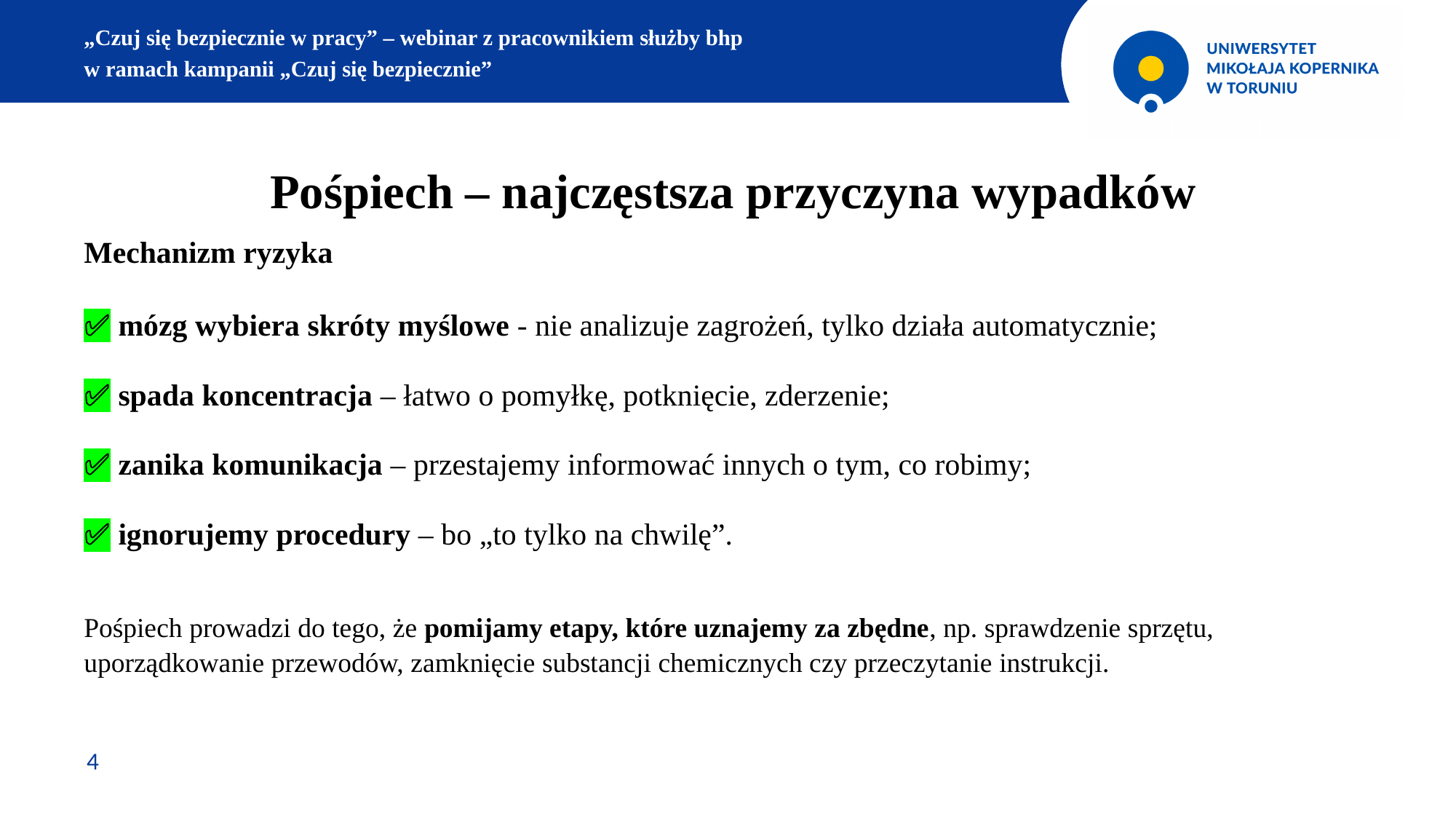

„Czuj się bezpiecznie w pracy” – webinar z pracownikiem służby bhp
w ramach kampanii „Czuj się bezpiecznie”
Pośpiech – najczęstsza przyczyna wypadków
Mechanizm ryzyka
✅ mózg wybiera skróty myślowe - nie analizuje zagrożeń, tylko działa automatycznie;
✅ spada koncentracja – łatwo o pomyłkę, potknięcie, zderzenie;
✅ zanika komunikacja – przestajemy informować innych o tym, co robimy;
✅ ignorujemy procedury – bo „to tylko na chwilę”.

Pośpiech prowadzi do tego, że pomijamy etapy, które uznajemy za zbędne, np. sprawdzenie sprzętu, uporządkowanie przewodów, zamknięcie substancji chemicznych czy przeczytanie instrukcji.